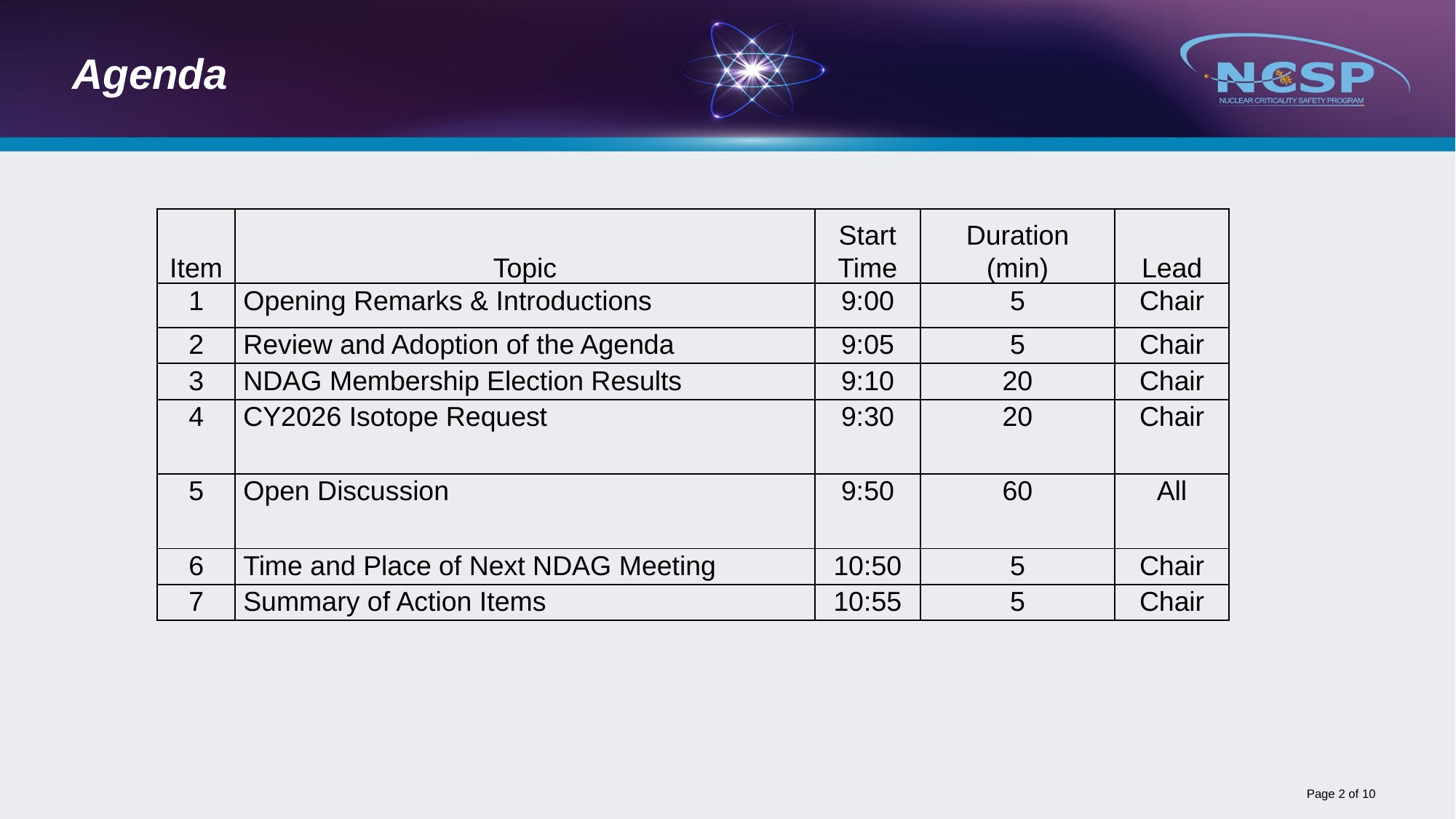

# Agenda
| Item | Topic | Start Time | Duration (min) | Lead |
| --- | --- | --- | --- | --- |
| 1 | Opening Remarks & Introductions | 9:00 | 5 | Chair |
| 2 | Review and Adoption of the Agenda | 9:05 | 5 | Chair |
| 3 | NDAG Membership Election Results | 9:10 | 20 | Chair |
| 4 | CY2026 Isotope Request | 9:30 | 20 | Chair |
| 5 | Open Discussion | 9:50 | 60 | All |
| 6 | Time and Place of Next NDAG Meeting | 10:50 | 5 | Chair |
| 7 | Summary of Action Items | 10:55 | 5 | Chair |
Page 2 of 10